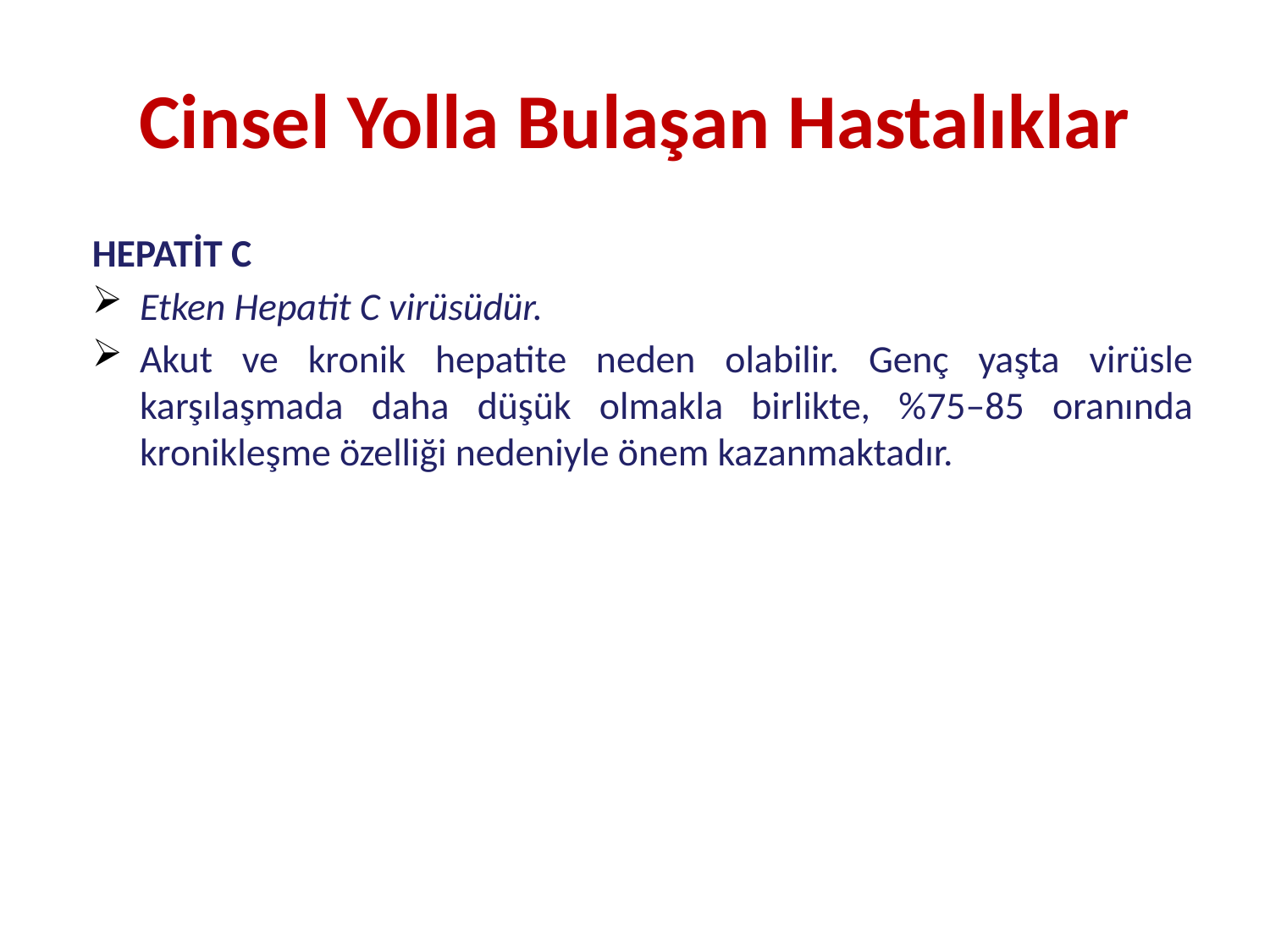

# Cinsel Yolla Bulaşan Hastalıklar
HEPATİT C
Etken Hepatit C virüsüdür.
Akut ve kronik hepatite neden olabilir. Genç yaşta virüsle karşılaşmada daha düşük olmakla birlikte, %75–85 oranında kronikleşme özelliği nedeniyle önem kazanmaktadır.